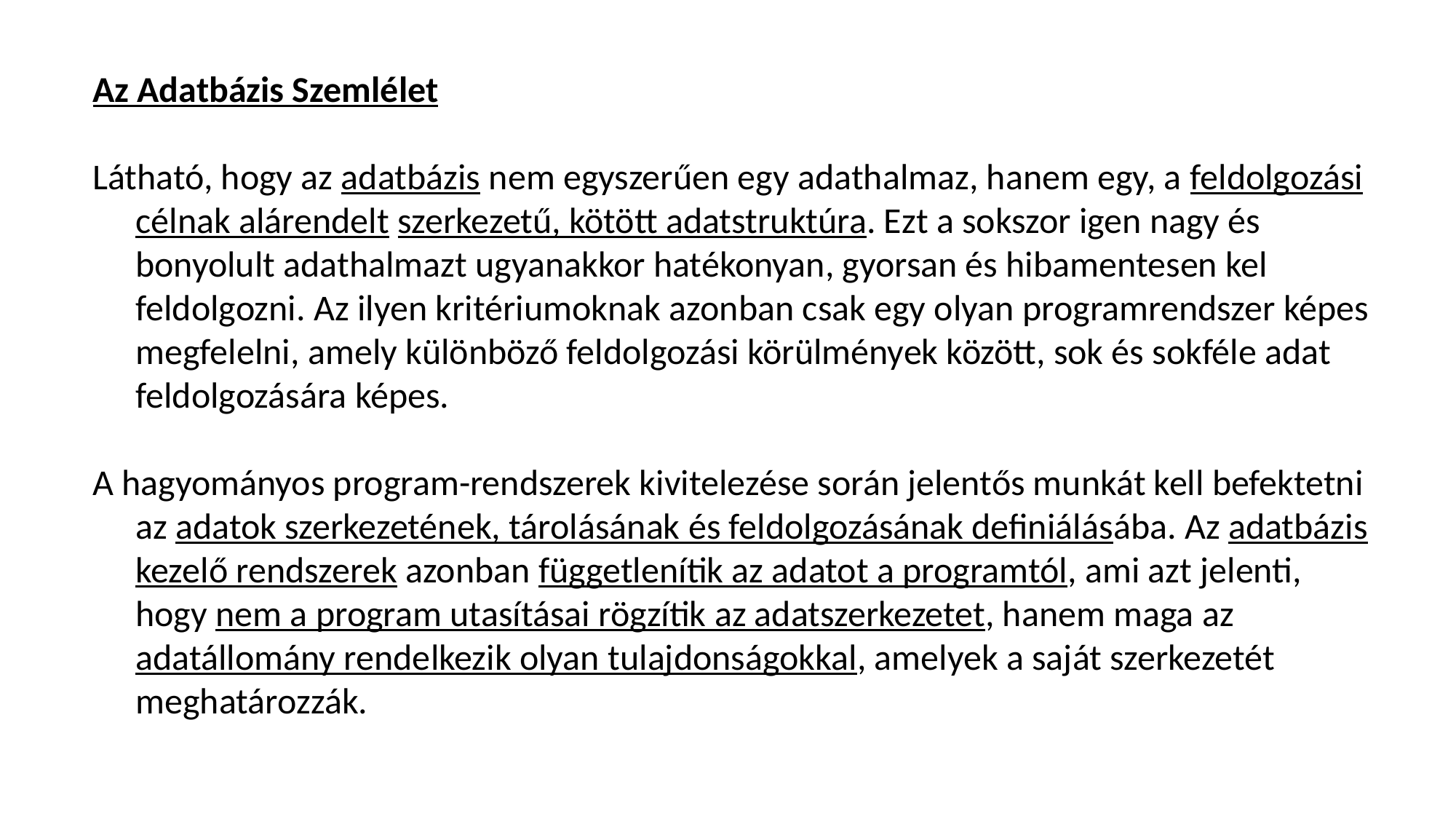

Az Adatbázis Szemlélet

Látható, hogy az adatbázis nem egyszerűen egy adathalmaz, hanem egy, a feldolgozási célnak alárendelt szerkezetű, kötött adatstruktúra. Ezt a sokszor igen nagy és bonyolult adathalmazt ugyanakkor hatékonyan, gyorsan és hibamentesen kel feldolgozni. Az ilyen kritériumoknak azonban csak egy olyan programrendszer képes megfelelni, amely különböző feldolgozási körülmények között, sok és sokféle adat feldolgozására képes.

A hagyományos program-rendszerek kivitelezése során jelentős munkát kell befektetni az adatok szerkezetének, tárolásának és feldolgozásának definiálásába. Az adatbázis kezelő rendszerek azonban függetlenítik az adatot a programtól, ami azt jelenti, hogy nem a program utasításai rögzítik az adatszerkezetet, hanem maga az adatállomány rendelkezik olyan tulajdonságokkal, amelyek a saját szerkezetét meghatározzák.